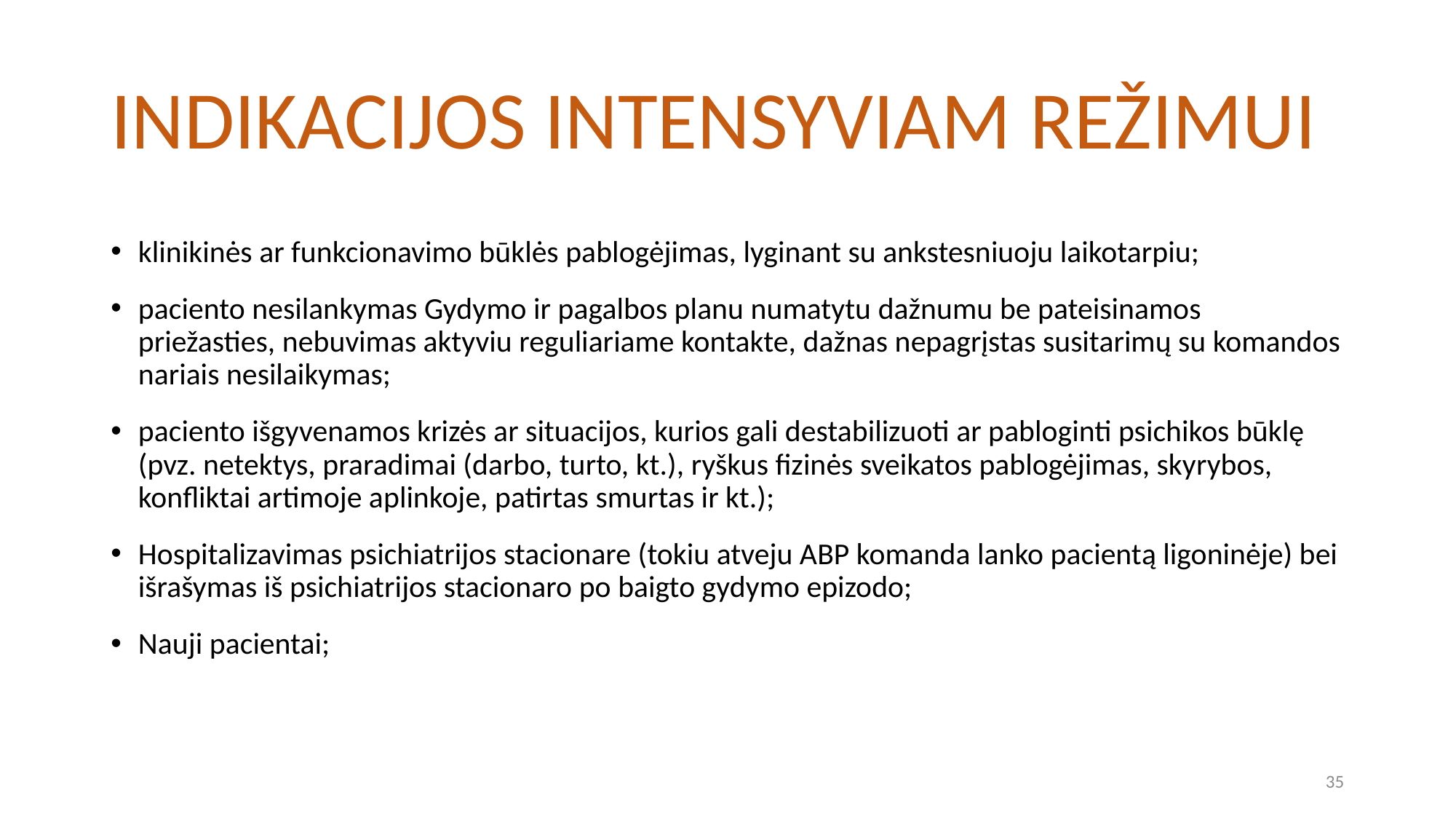

# INDIKACIJOS INTENSYVIAM REŽIMUI
klinikinės ar funkcionavimo būklės pablogėjimas, lyginant su ankstesniuoju laikotarpiu;
paciento nesilankymas Gydymo ir pagalbos planu numatytu dažnumu be pateisinamos priežasties, nebuvimas aktyviu reguliariame kontakte, dažnas nepagrįstas susitarimų su komandos nariais nesilaikymas;
paciento išgyvenamos krizės ar situacijos, kurios gali destabilizuoti ar pabloginti psichikos būklę (pvz. netektys, praradimai (darbo, turto, kt.), ryškus fizinės sveikatos pablogėjimas, skyrybos, konfliktai artimoje aplinkoje, patirtas smurtas ir kt.);
Hospitalizavimas psichiatrijos stacionare (tokiu atveju ABP komanda lanko pacientą ligoninėje) bei išrašymas iš psichiatrijos stacionaro po baigto gydymo epizodo;
Nauji pacientai;
35